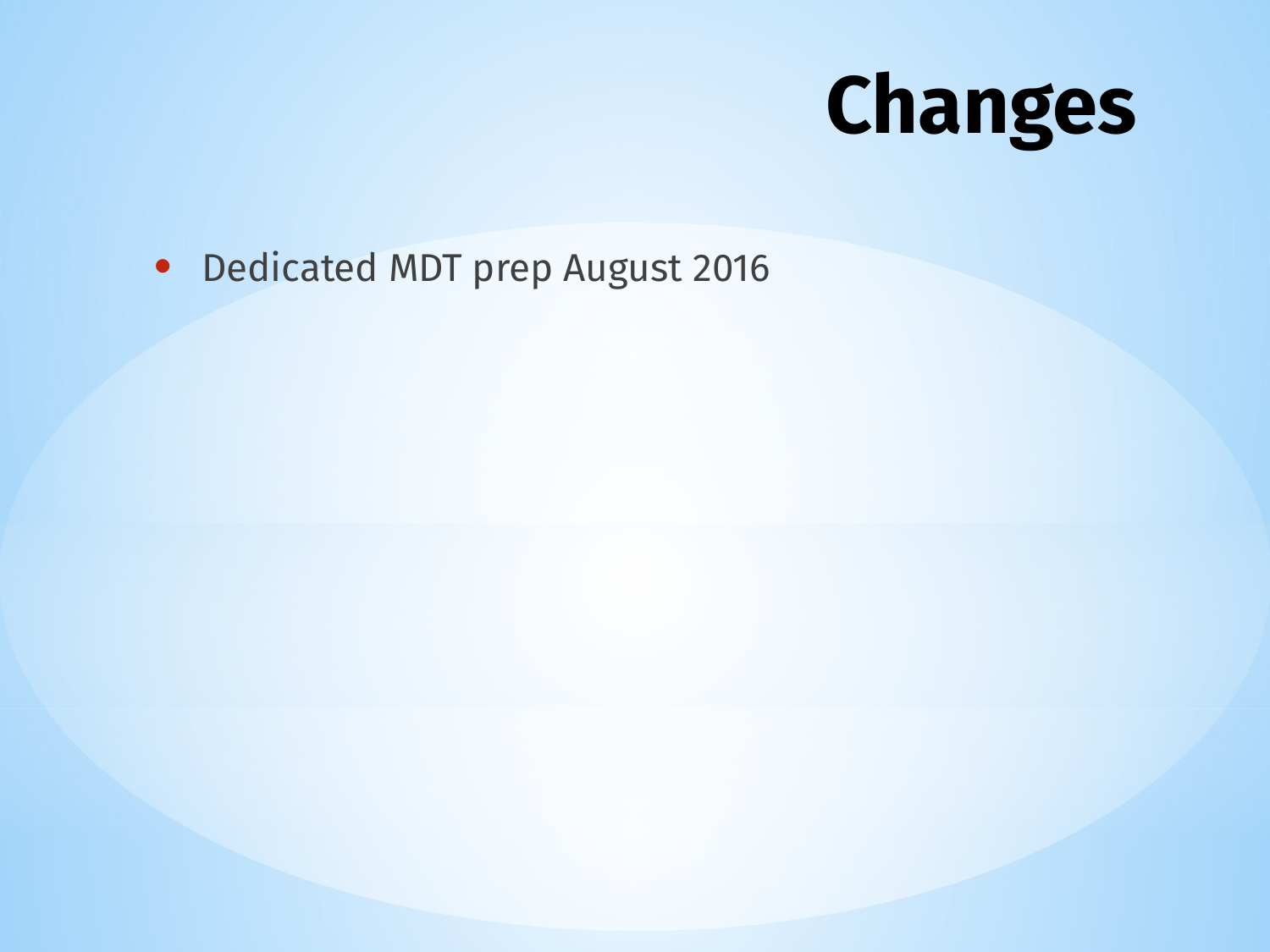

# Changes
Dedicated MDT prep August 2016